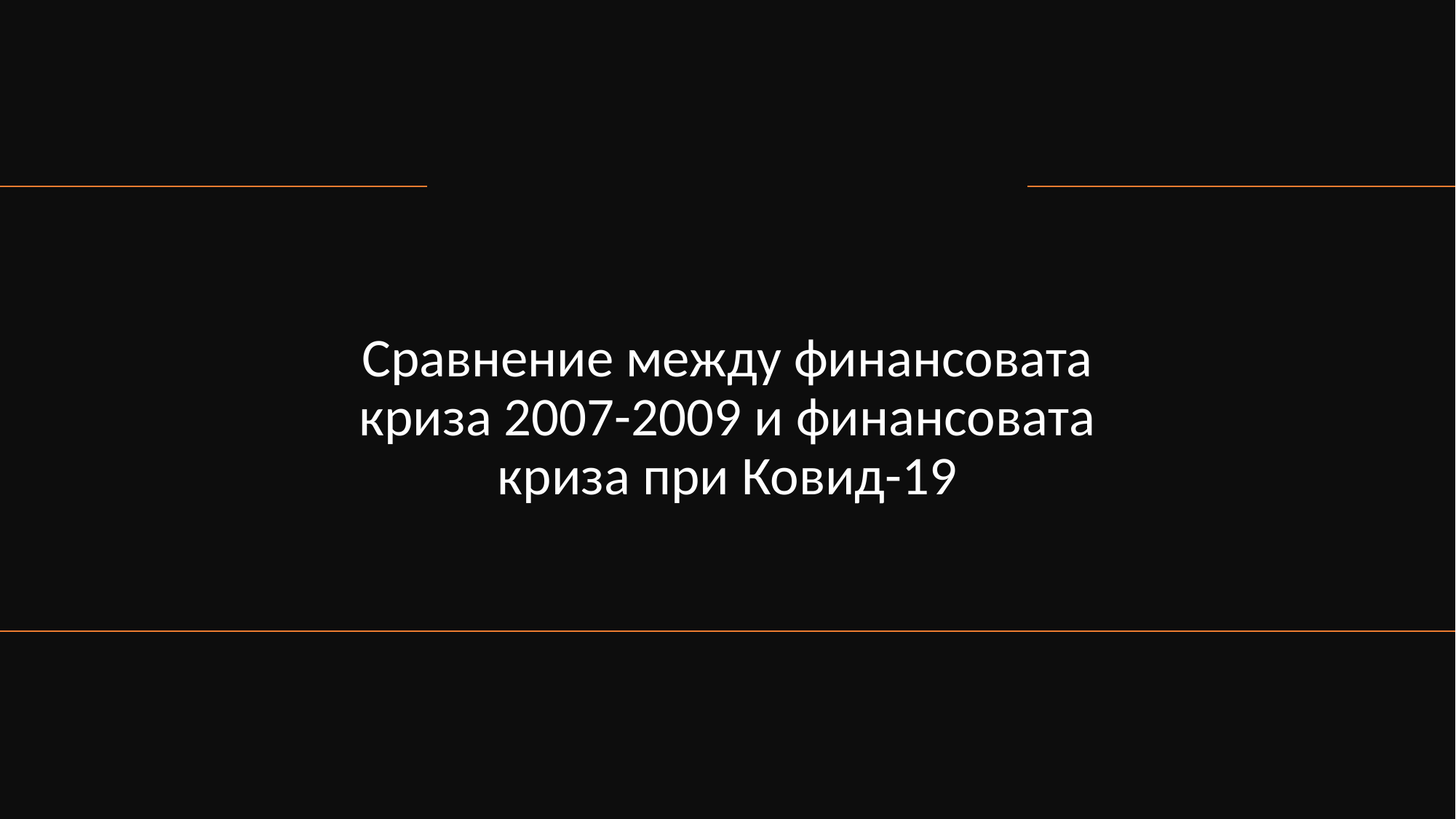

# Сравнение между финансовата криза 2007-2009 и финансовата криза при Ковид-19